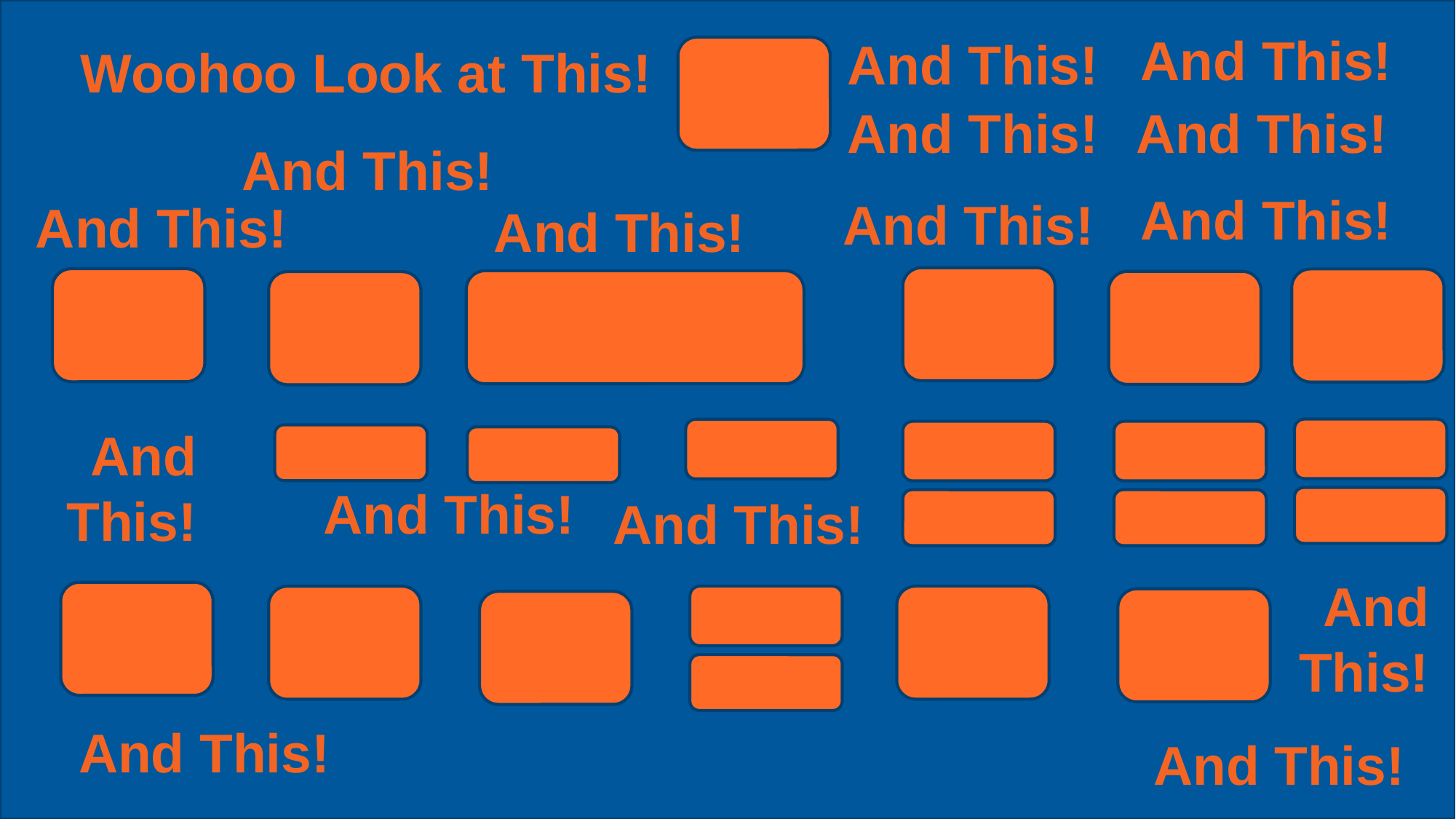

And This!
And This!
#
Woohoo Look at This!

And This!
And This!
And This!
And This!
And This!
And This!
And This!

And This!

And This!
And This!

And This!

And This!
And This!